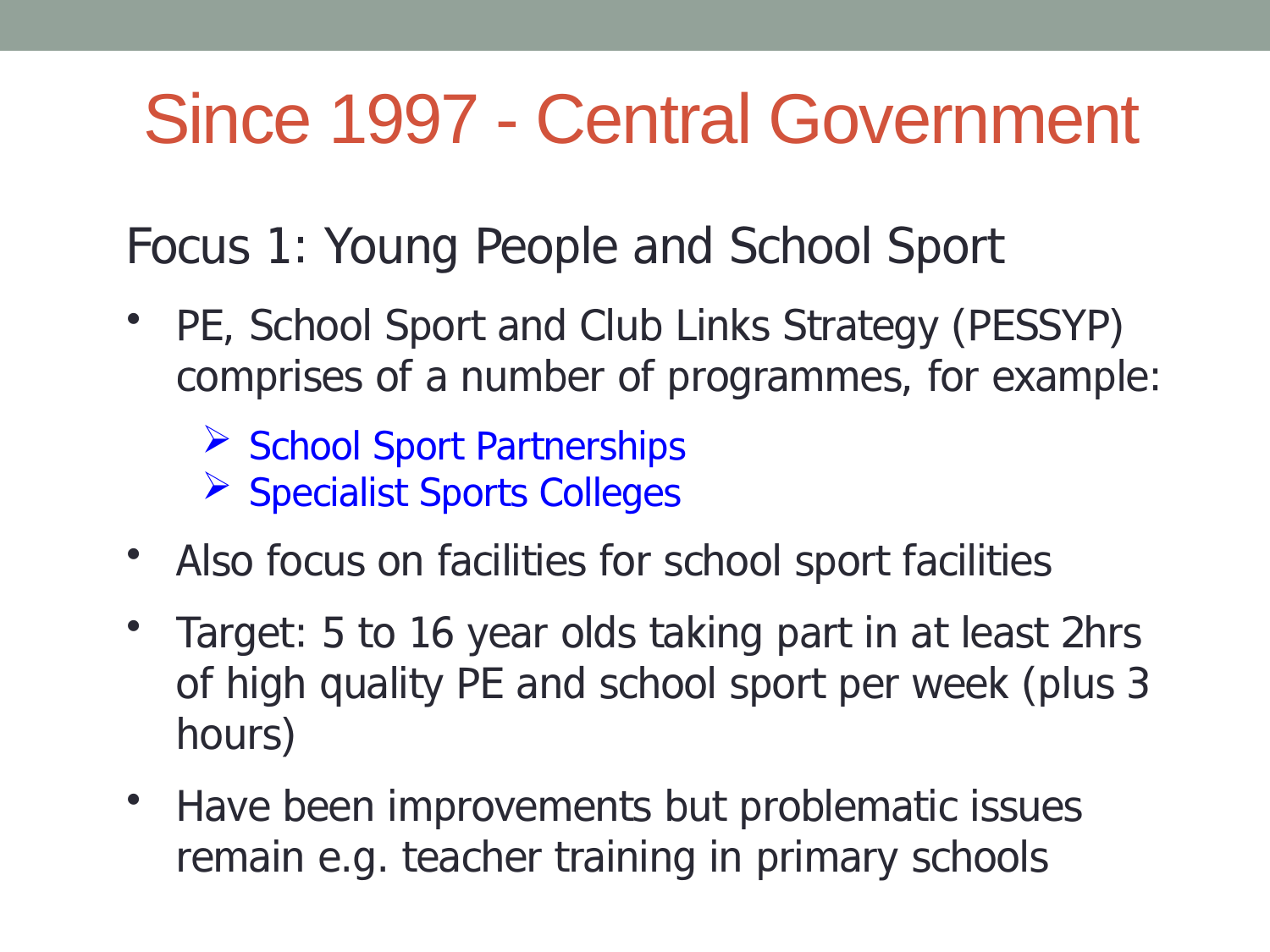

# Since 1997 - Central Government
Focus 1: Young People and School Sport
PE, School Sport and Club Links Strategy (PESSYP) comprises of a number of programmes, for example:
School Sport Partnerships
Specialist Sports Colleges
Also focus on facilities for school sport facilities
Target: 5 to 16 year olds taking part in at least 2hrs of high quality PE and school sport per week (plus 3 hours)
Have been improvements but problematic issues remain e.g. teacher training in primary schools